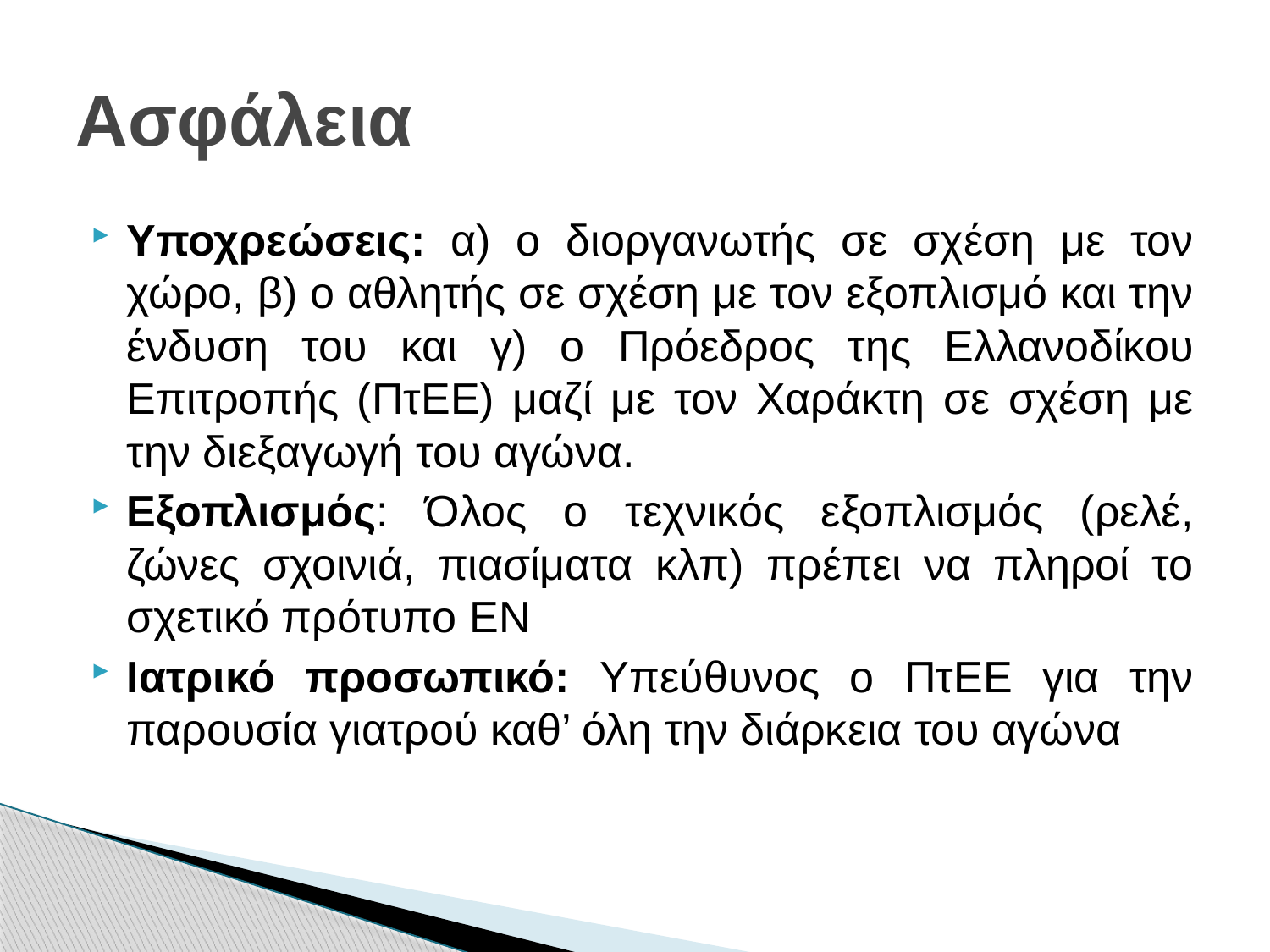

# Ασφάλεια
Υποχρεώσεις: α) ο διοργανωτής σε σχέση με τον χώρο, β) ο αθλητής σε σχέση με τον εξοπλισμό και την ένδυση του και γ) ο Πρόεδρος της Ελλανοδίκου Επιτροπής (ΠτΕΕ) μαζί με τον Χαράκτη σε σχέση με την διεξαγωγή του αγώνα.
Εξοπλισμός: Όλος ο τεχνικός εξοπλισμός (ρελέ, ζώνες σχοινιά, πιασίματα κλπ) πρέπει να πληροί το σχετικό πρότυπο EN
Ιατρικό προσωπικό: Υπεύθυνος ο ΠτΕΕ για την παρουσία γιατρού καθ’ όλη την διάρκεια του αγώνα